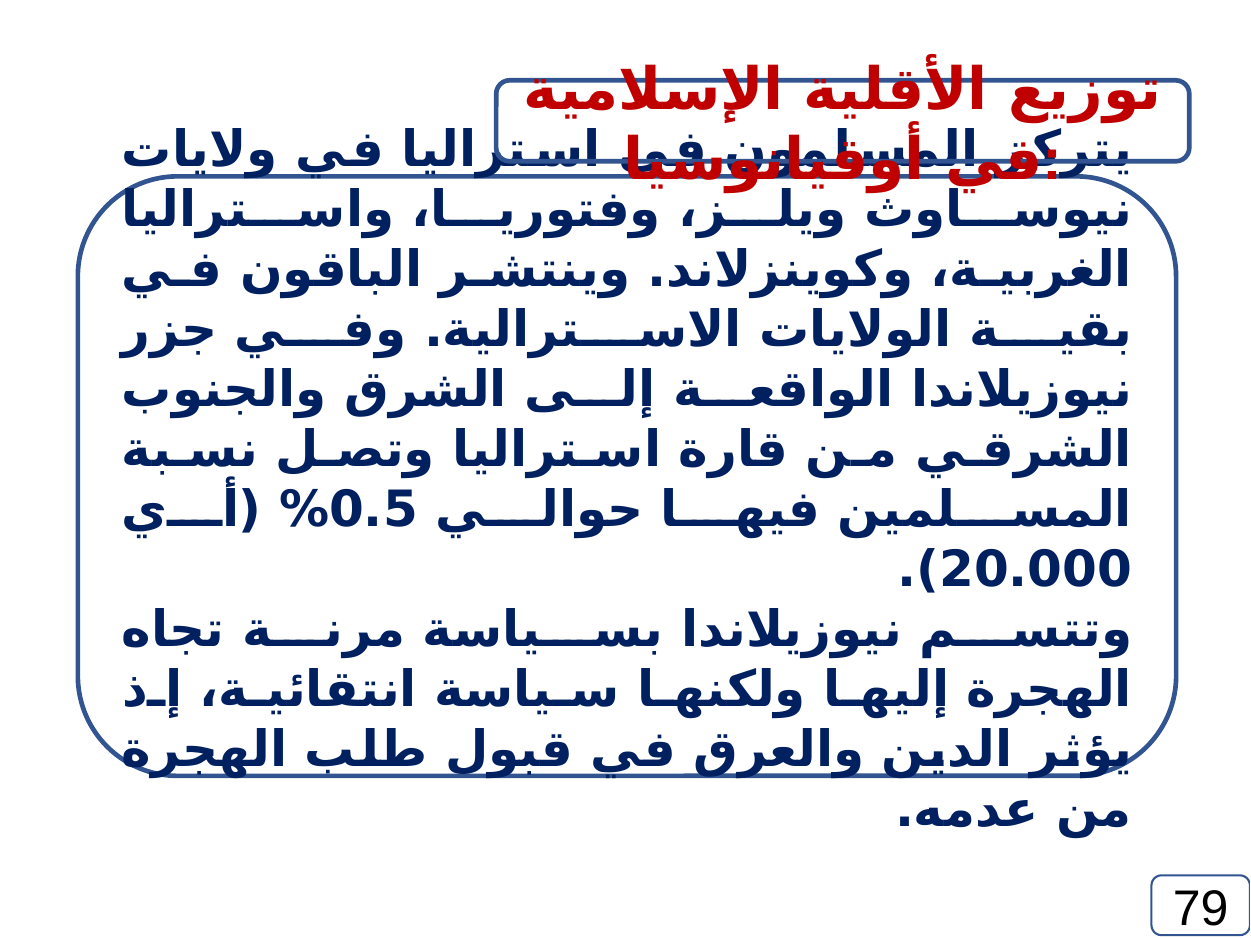

توزيع الأقلية الإسلامية في أوقيانوسيا:
يتركز المسلمون في استراليا في ولايات نيوساوث ويلز، وفتوريا، واستراليا الغربية، وكوينزلاند. وينتشر الباقون في بقية الولايات الاسترالية. وفي جزر نيوزيلاندا الواقعة إلى الشرق والجنوب الشرقي من قارة استراليا وتصل نسبة المسلمين فيها حوالي 0.5% (أي 20.000).
وتتسم نيوزيلاندا بسياسة مرنة تجاه الهجرة إليها ولكنها سياسة انتقائية، إذ يؤثر الدين والعرق في قبول طلب الهجرة من عدمه.
79